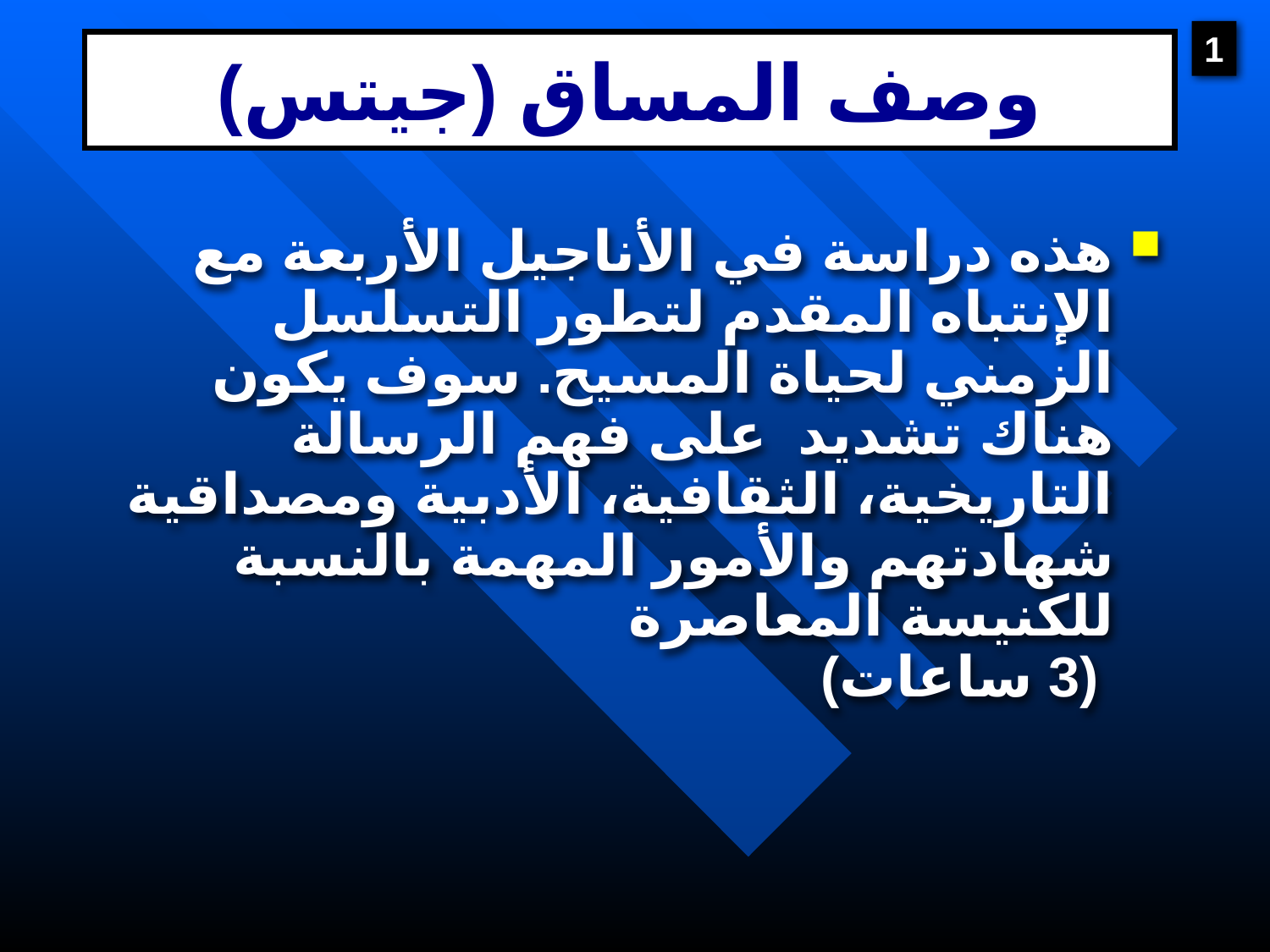

1
# وصف المساق (جيتس)
هذه دراسة في الأناجيل الأربعة مع الإنتباه المقدم لتطور التسلسل الزمني لحياة المسيح. سوف يكون هناك تشديد  على فهم الرسالة التاريخية، الثقافية، الأدبية ومصداقية شهادتهم والأمور المهمة بالنسبة للكنيسة المعاصرة
 (3 ساعات)